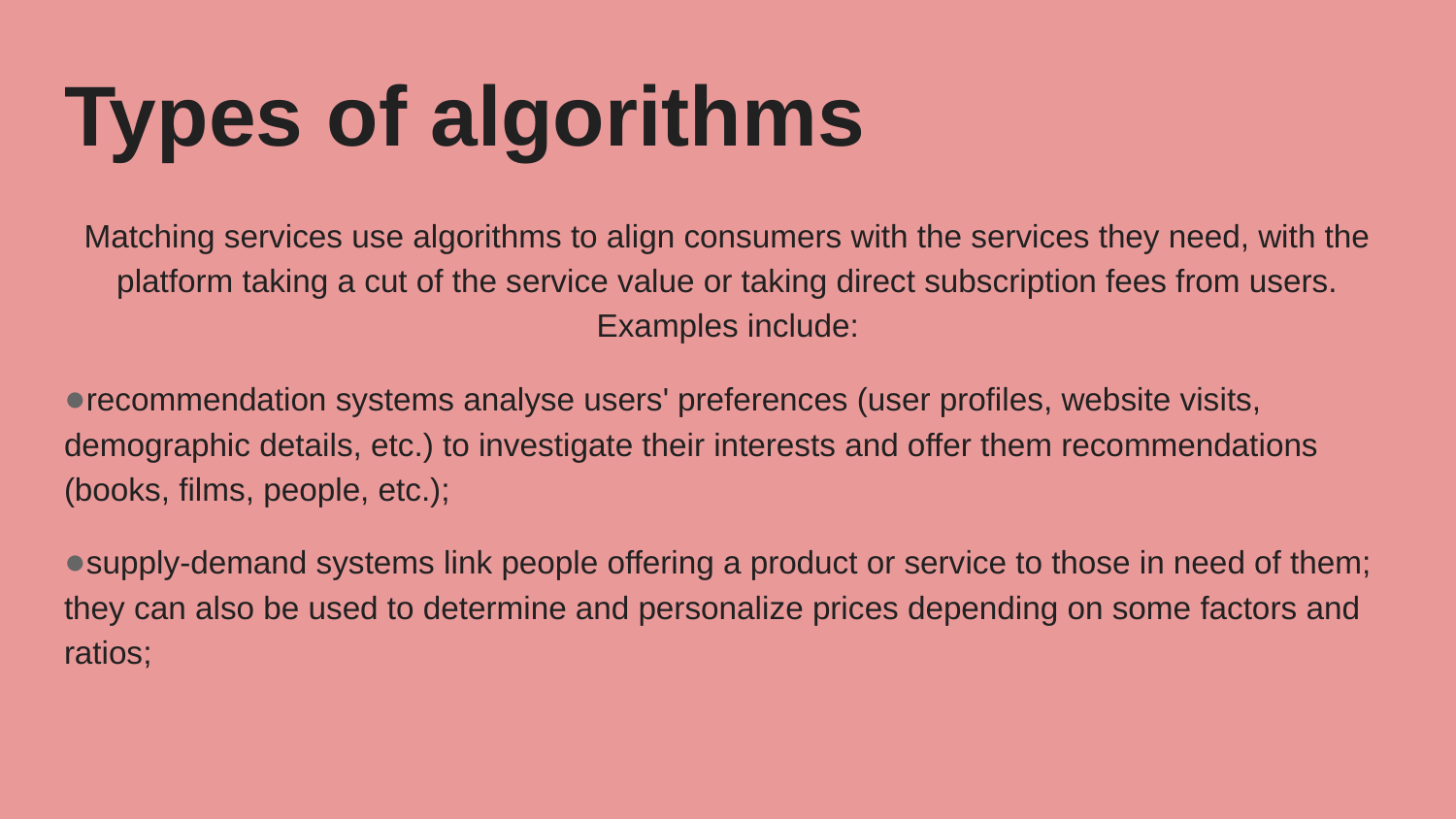

# Types of algorithms
Matching services use algorithms to align consumers with the services they need, with the platform taking a cut of the service value or taking direct subscription fees from users. Examples include:
●recommendation systems analyse users' preferences (user profiles, website visits, demographic details, etc.) to investigate their interests and offer them recommendations (books, films, people, etc.);
●supply-demand systems link people offering a product or service to those in need of them; they can also be used to determine and personalize prices depending on some factors and ratios;